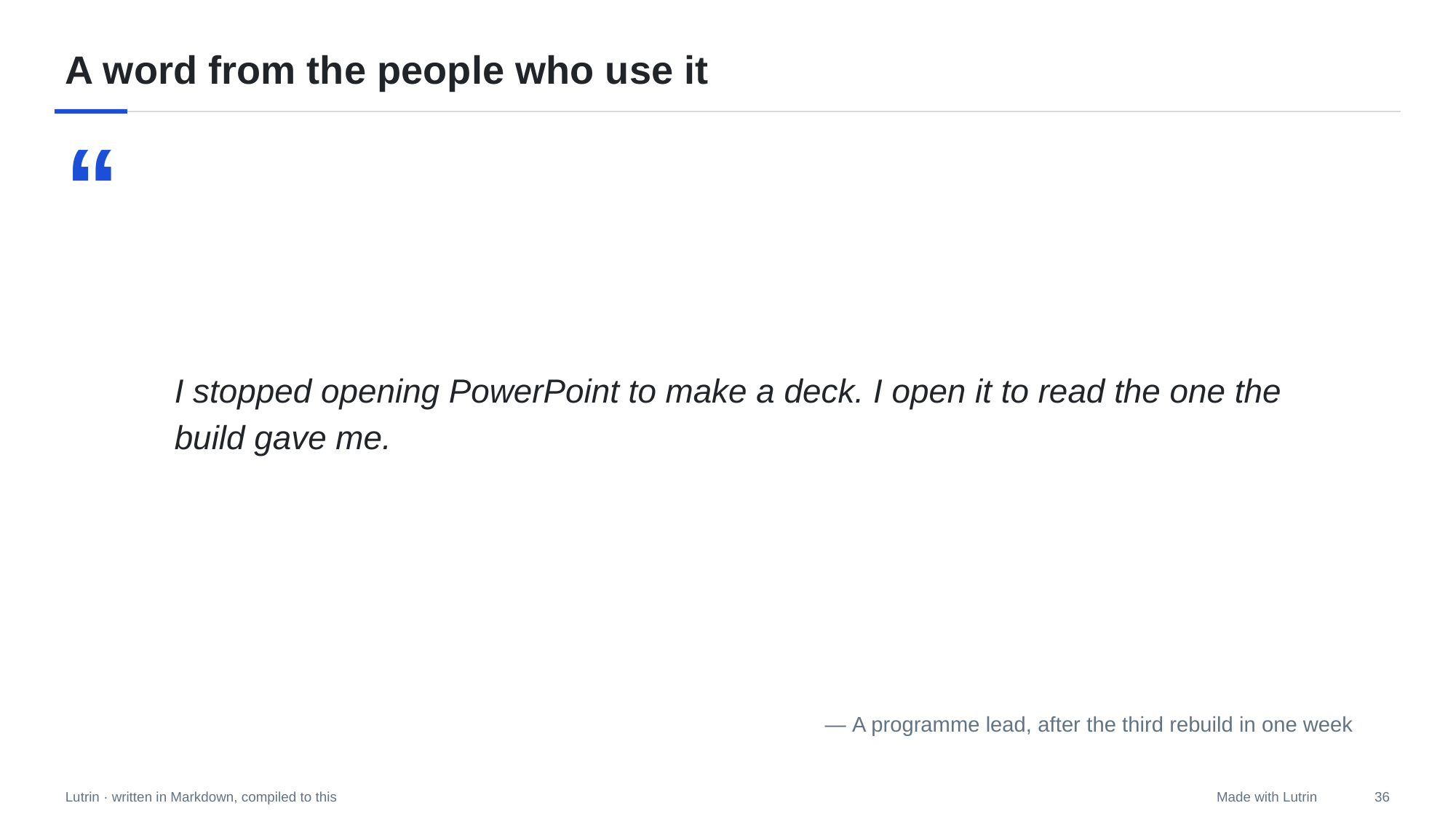

# A word from the people who use it
“
I stopped opening PowerPoint to make a deck. I open it to read the one the build gave me.
— A programme lead, after the third rebuild in one week
36